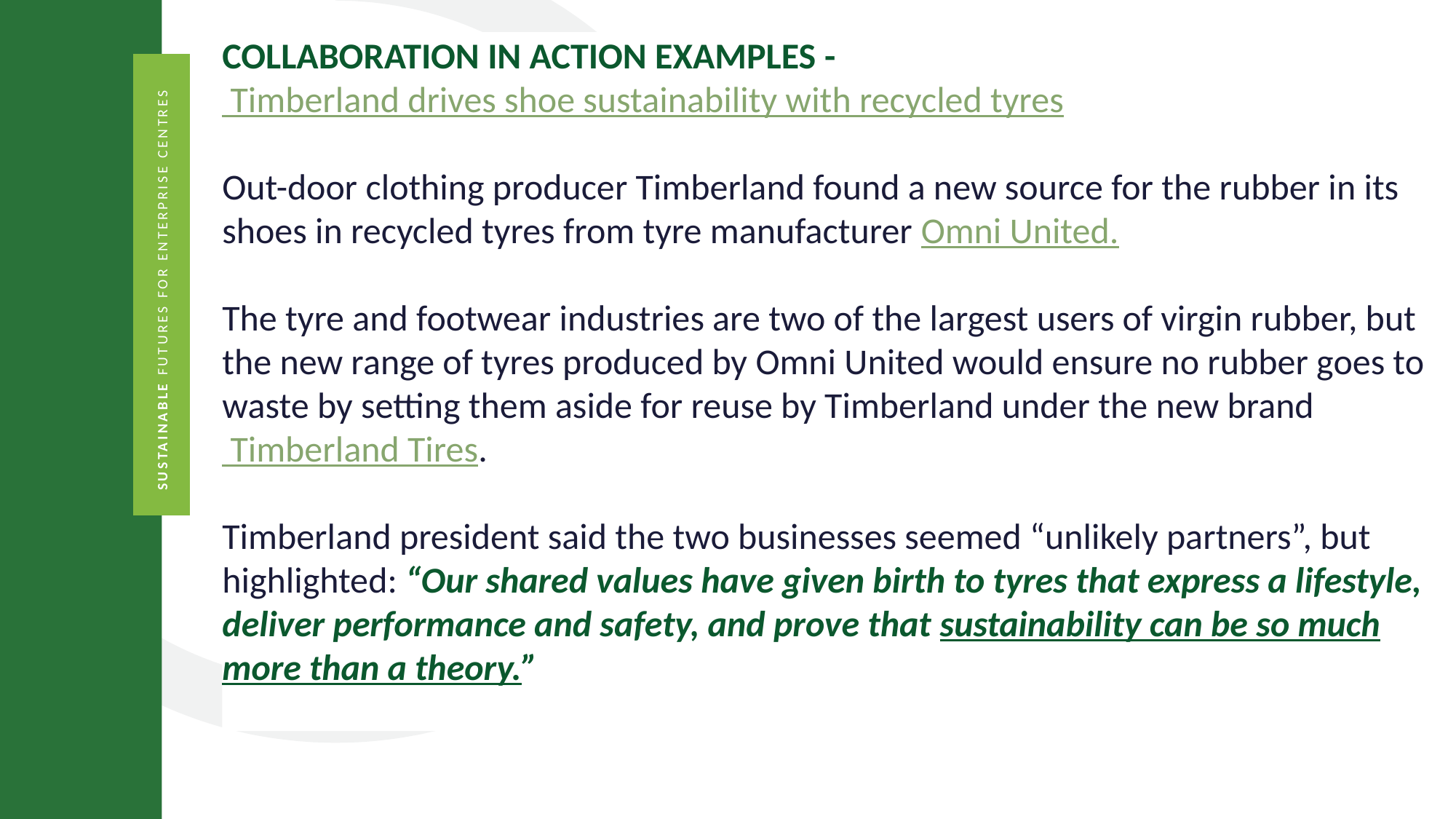

COLLABORATION IN ACTION EXAMPLES - Timberland drives shoe sustainability with recycled tyres

Out-door clothing producer Timberland found a new source for the rubber in its shoes in recycled tyres from tyre manufacturer Omni United.

The tyre and footwear industries are two of the largest users of virgin rubber, but the new range of tyres produced by Omni United would ensure no rubber goes to waste by setting them aside for reuse by Timberland under the new brand Timberland Tires.

Timberland president said the two businesses seemed “unlikely partners”, but highlighted: “Our shared values have given birth to tyres that express a lifestyle, deliver performance and safety, and prove that sustainability can be so much more than a theory.”